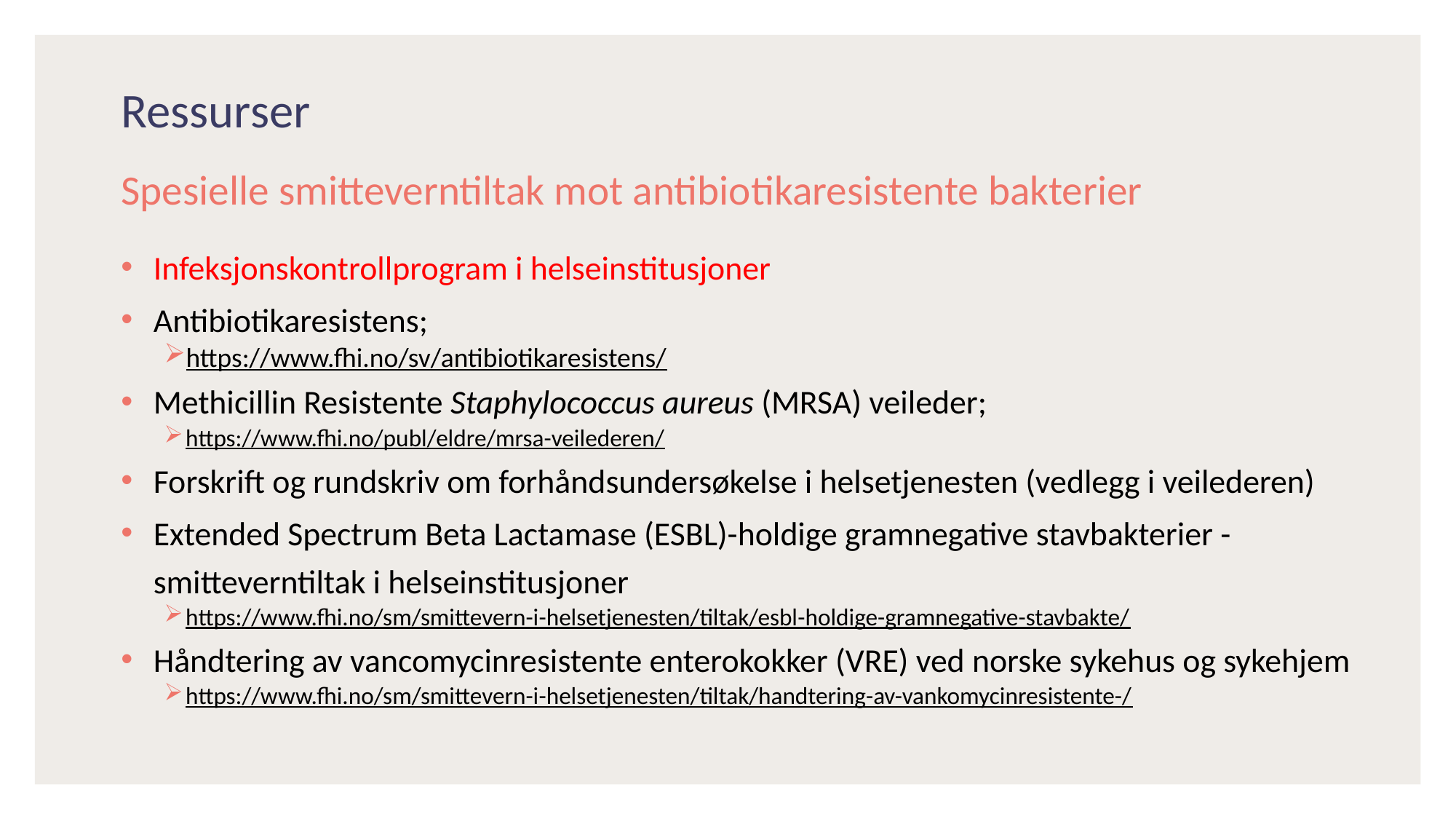

# Ressurser
Spesielle smitteverntiltak mot antibiotikaresistente bakterier
Infeksjonskontrollprogram i helseinstitusjoner
Antibiotikaresistens;
https://www.fhi.no/sv/antibiotikaresistens/
Methicillin Resistente Staphylococcus aureus (MRSA) veileder;
https://www.fhi.no/publ/eldre/mrsa-veilederen/
Forskrift og rundskriv om forhåndsundersøkelse i helsetjenesten (vedlegg i veilederen)
Extended Spectrum Beta Lactamase (ESBL)-holdige gramnegative stavbakterier - smitteverntiltak i helseinstitusjoner
https://www.fhi.no/sm/smittevern-i-helsetjenesten/tiltak/esbl-holdige-gramnegative-stavbakte/
Håndtering av vancomycinresistente enterokokker (VRE) ved norske sykehus og sykehjem
https://www.fhi.no/sm/smittevern-i-helsetjenesten/tiltak/handtering-av-vankomycinresistente-/